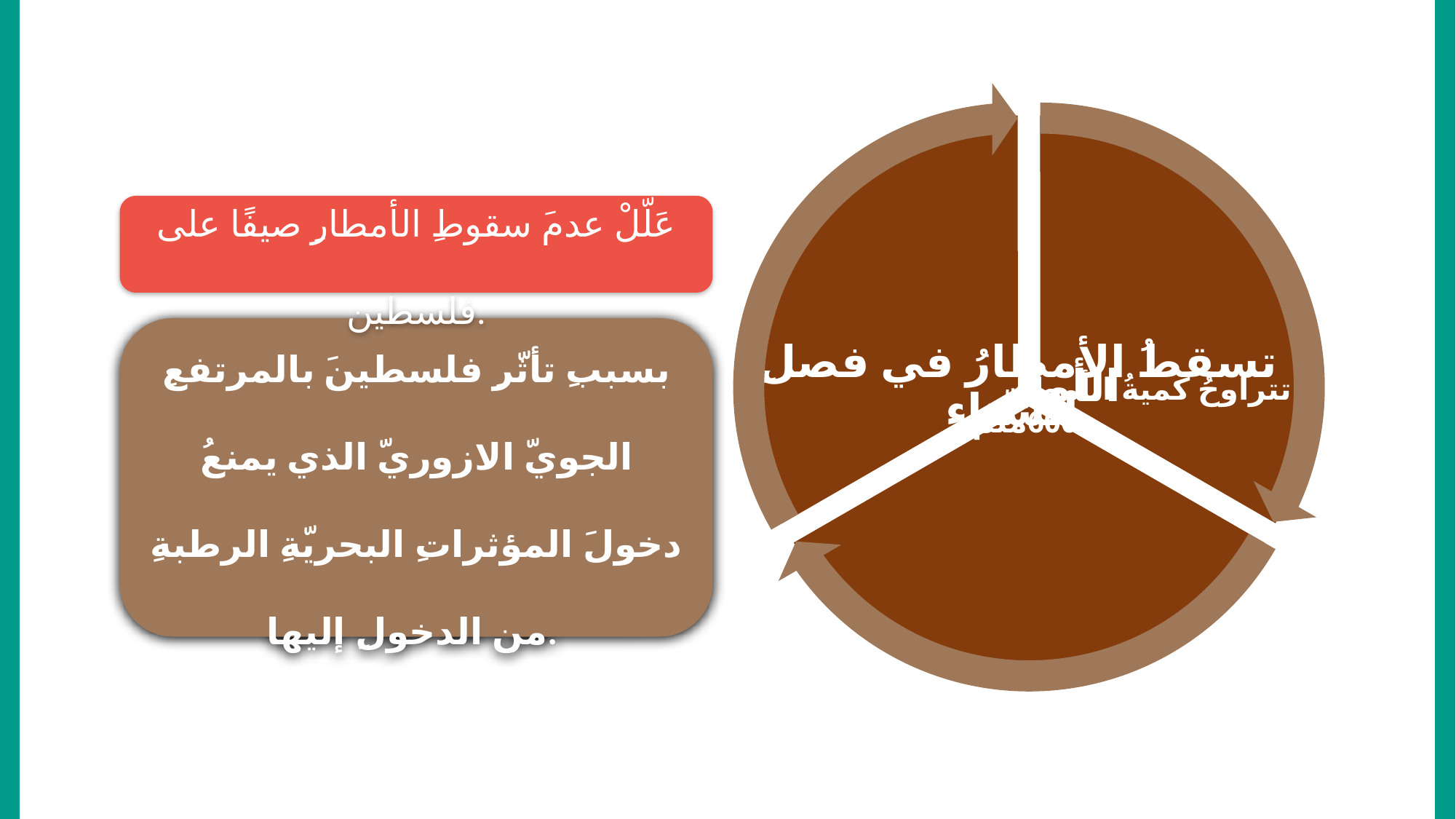

الأمطار
تتراوحُ كميةُ الأمطارِ ما بين 400 ملم -600ملم.
تسقطُ الأمطارُ في فصلِ الشّتاءِ.
عَلّلْ عدمَ سقوطِ الأمطارِ صيفًا على فلسطين.
بسببِ تأثّرِ فلسطينَ بالمرتفعِ الجويّ الازوريّ الذي يمنعُ دخولَ المؤثراتِ البحريّةِ الرطبةِ من الدخولِ إليها.